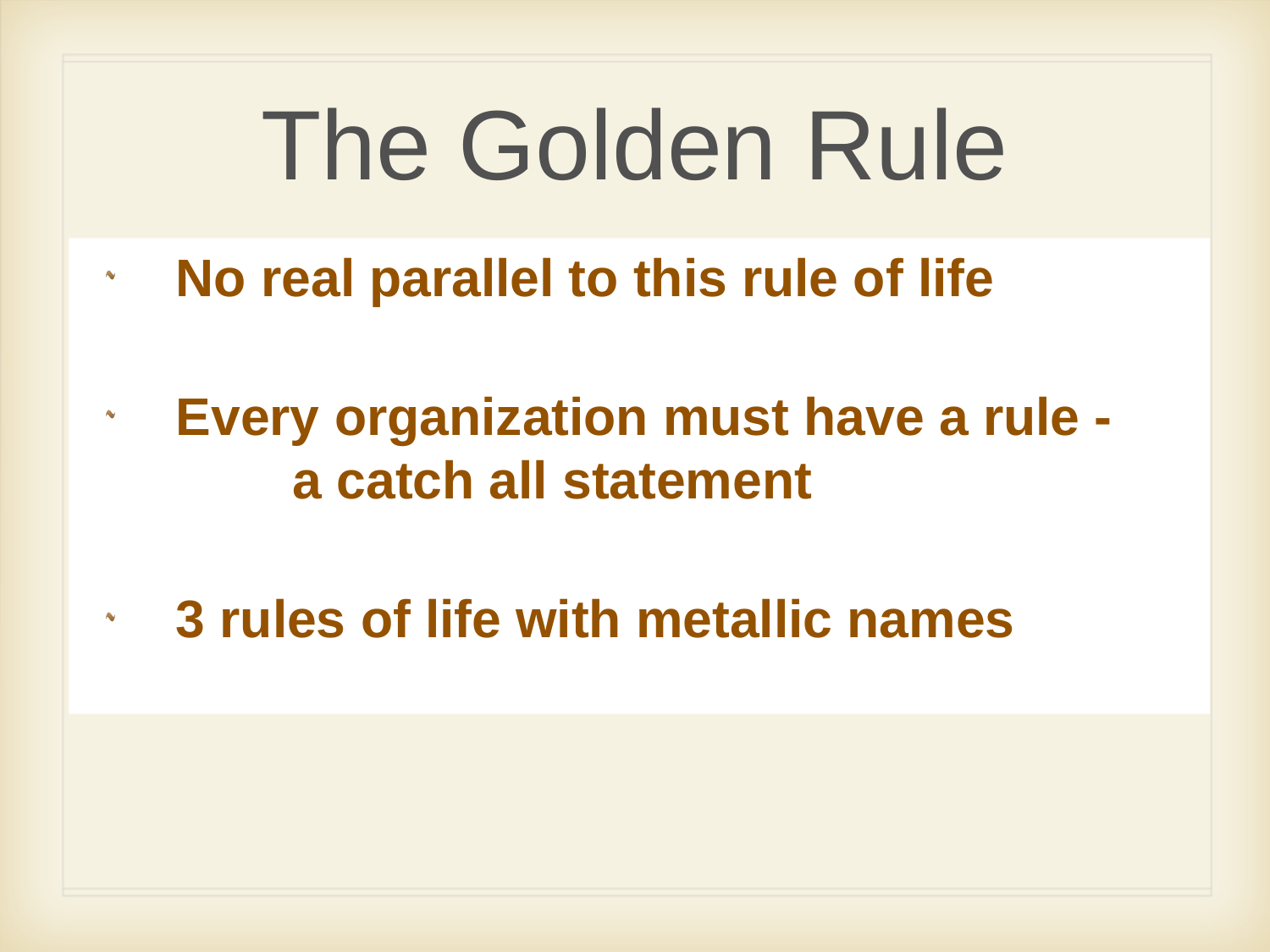

# The Golden Rule
No real parallel to this rule of life
Every organization must have a rule -               a catch all statement
3 rules of life with metallic names